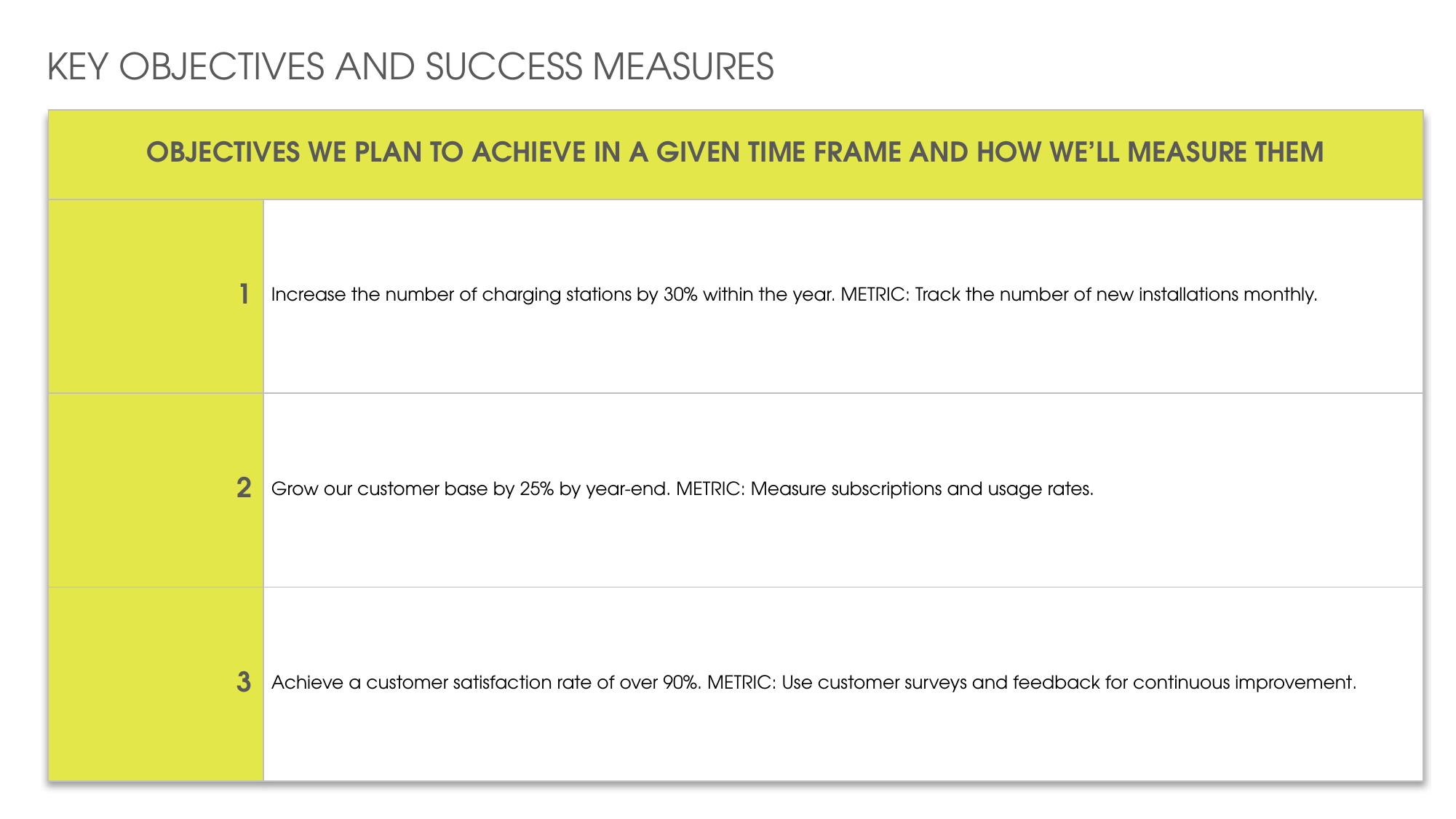

NO
NO
NO
NO
NO
NO
NO
NO
NO
NO
NO
NO
NO
NO
NO
NO
NO
NO
NO
NO
NO
NO
NO
NO
NO
NO
NO
NO
NO
NO
NO
NO
NO
NO
NO
NO
NO
NO
NO
NO
NO
NO
NO
NO
NO
NO
NO
NO
NO
NO
NO
NO
NO
NO
NO
NO
NO
NO
NO
NO
NO
NO
NO
NO
NO
NO
NO
NO
NO
NO
NO
NO
NO
NO
NO
NO
NO
NO
NO
NO
NO
NO
NO
NO
NO
NO
NO
NO
NO
NO
NO
NO
NO
NO
NO
NO
NO
NO
NO
NO
NO
NO
NO
NO
NO
NO
NO
NO
NO
NO
NO
NO
NO
NO
UNKNOWN
NO
YES
UNKNOWN
NO
YES
NO
YES
UNKNOWN
NO
NO
NO
NO
NO
NO
NO
NO
NO
NO
NO
NO
NO
NO
NO
NO
NO
NO
NO
NO
NO
NO
NO
NO
NO
NO
NO
NO
NO
NO
NO
NO
NO
NO
NO
NO
NO
NO
NO
NO
NO
NO
NO
NO
NO
NO
NO
NO
NO
NO
NO
NO
NO
NO
NO
NO
NO
NO
NO
NO
NO
NO
NO
NO
NO
NO
NO
NO
NO
NO
NO
NO
NO
NO
NO
NO
UNKNOWN
NO
YES
UNKNOWN
NO
YES
NO
YES
UNKNOWN
NO
NO
NO
NO
NO
NO
NO
NO
NO
NO
NO
NO
NO
NO
NO
NO
NO
NO
NO
NO
NO
NO
NO
NO
NO
NO
NO
NO
NO
NO
NO
NO
NO
NO
NO
NO
NO
NO
NO
NO
NO
NO
NO
NO
NO
NO
NO
NO
NO
NO
NO
NO
UNKNOWN
NO
YES
UNKNOWN
NO
YES
NO
YES
UNKNOWN
NO
NO
NO
NO
NO
NO
NO
NO
NO
NO
NO
NO
NO
NO
NO
NO
NO
NO
NO
NO
NO
NO
NO
NO
NO
NO
NO
NO
NO
NO
NO
NO
NO
NO
NO
NO
NO
NO
NO
NO
NO
NO
NO
NO
NO
NO
NO
NO
NO
NO
NO
NO
NO
NO
NO
NO
NO
NO
NO
NO
NO
NO
NO
NO
NO
NO
NO
NO
NO
NO
NO
NO
NO
NO
NO
NO
NO
NO
NO
NO
NO
NO
NO
NO
NO
NO
NO
NO
NO
NO
NO
NO
NO
NO
NO
NO
NO
NO
NO
NO
NO
NO
NO
NO
NO
NO
NO
NO
NO
NO
NO
NO
NO
NO
NO
NO
NO
NO
NO
NO
NO
NO
NO
NO
NO
NO
NO
NO
NO
NO
NO
NO
NO
NO
NO
NO
NO
NO
NO
NO
NO
NO
NO
NO
NO
NO
NO
NO
NO
NO
NO
NO
NO
NO
NO
NO
NO
NO
NO
NO
NO
NO
NO
NO
NO
NO
UNKNOWN
UNKNOWN
UNKNOWN
UNKNOWN
NO
YES
UNKNOWN
NO
YES
NO
YES
UNKNOWN
NO
NO
NO
NO
NO
NO
NO
NO
NO
NO
NO
NO
NO
NO
NO
NO
NO
NO
NO
NO
NO
NO
NO
NO
NO
NO
NO
NO
NO
NO
NO
NO
NO
NO
NO
NO
NO
NO
NO
NO
NO
NO
NO
NO
NO
NO
NO
NO
NO
NO
NO
NO
NO
NO
NO
NO
NO
NO
NO
NO
NO
NO
NO
NO
NO
NO
NO
NO
NO
NO
NO
NO
NO
NO
NO
NO
NO
NO
NO
NO
NO
NO
NO
NO
NO
NO
NO
NO
UNKNOWN
NO
YES
UNKNOWN
NO
YES
NO
YES
UNKNOWN
NO
NO
NO
NO
NO
NO
NO
NO
NO
NO
NO
NO
NO
NO
NO
NO
NO
NO
NO
NO
NO
NO
NO
NO
NO
NO
NO
NO
NO
NO
NO
NO
NO
NO
NO
NO
NO
NO
NO
NO
NO
NO
NO
NO
NO
NO
NO
NO
NO
NO
NO
NO
NO
NO
NO
NO
NO
NO
NO
NO
NO
NO
NO
NO
NO
NO
NO
NO
NO
NO
NO
NO
NO
NO
NO
NO
NO
NO
NO
NO
NO
NO
NO
NO
NO
NO
NO
NO
NO
NO
NO
NO
NO
NO
NO
NO
NO
NO
NO
NO
NO
NO
NO
NO
NO
NO
NO
NO
NO
NO
NO
NO
NO
NO
NO
NO
NO
NO
NO
NO
NO
NO
NO
NO
NO
NO
NO
NO
NO
NO
NO
NO
NO
NO
NO
NO
NO
NO
NO
NO
NO
NO
UNKNOWN
UNKNOWN
UNKNOWN
NO
YES
UNKNOWN
NO
YES
NO
YES
UNKNOWN
NO
NO
NO
NO
NO
NO
NO
NO
NO
NO
NO
NO
NO
NO
NO
NO
NO
NO
NO
NO
NO
NO
NO
NO
NO
NO
NO
NO
NO
NO
NO
NO
NO
NO
NO
NO
NO
NO
NO
NO
NO
NO
NO
NO
NO
NO
NO
NO
NO
NO
NO
NO
UNKNOWN
NO
YES
UNKNOWN
NO
YES
NO
YES
UNKNOWN
NO
NO
NO
NO
NO
NO
NO
NO
NO
NO
NO
NO
NO
NO
NO
NO
NO
NO
NO
NO
NO
NO
NO
NO
NO
NO
NO
NO
NO
NO
NO
NO
NO
NO
NO
NO
NO
NO
NO
NO
NO
NO
NO
NO
NO
NO
NO
NO
NO
NO
NO
NO
NO
NO
NO
NO
NO
NO
NO
NO
NO
NO
NO
NO
NO
NO
NO
NO
NO
NO
NO
NO
NO
NO
NO
NO
NO
NO
NO
NO
NO
NO
NO
NO
NO
NO
NO
NO
UNKNOWN
NO
YES
UNKNOWN
NO
YES
NO
YES
UNKNOWN
NO
NO
NO
NO
NO
NO
NO
NO
NO
NO
NO
NO
NO
NO
NO
NO
NO
NO
NO
NO
NO
NO
NO
NO
NO
NO
NO
NO
NO
NO
NO
NO
NO
NO
NO
NO
NO
NO
NO
NO
NO
NO
NO
NO
NO
NO
NO
NO
NO
NO
NO
NO
NO
NO
NO
NO
NO
NO
NO
NO
NO
NO
NO
NO
NO
NO
NO
NO
NO
NO
NO
NO
NO
NO
NO
NO
NO
NO
NO
NO
NO
NO
NO
NO
NO
NO
NO
NO
NO
NO
NO
NO
NO
NO
NO
NO
NO
NO
NO
NO
NO
NO
NO
NO
NO
NO
NO
NO
NO
NO
NO
NO
NO
NO
NO
NO
NO
NO
NO
NO
NO
NO
NO
NO
NO
NO
NO
NO
NO
NO
NO
NO
NO
NO
NO
NO
NO
NO
NO
NO
NO
NO
UNKNOWN
UNKNOWN
UNKNOWN
UNKNOWN
NO
YES
UNKNOWN
NO
YES
NO
YES
UNKNOWN
NO
NO
NO
NO
NO
NO
NO
NO
NO
NO
NO
NO
NO
NO
NO
NO
NO
NO
NO
NO
NO
NO
NO
NO
NO
NO
NO
NO
NO
NO
NO
NO
NO
NO
NO
NO
NO
NO
NO
NO
NO
NO
NO
NO
NO
NO
NO
NO
NO
NO
NO
NO
UNKNOWN
NO
YES
UNKNOWN
NO
YES
NO
YES
UNKNOWN
NO
NO
NO
NO
NO
NO
NO
NO
NO
NO
NO
NO
NO
NO
NO
NO
NO
NO
NO
NO
NO
NO
NO
NO
NO
NO
NO
NO
NO
NO
NO
NO
NO
NO
NO
NO
NO
NO
NO
NO
NO
NO
NO
NO
NO
NO
NO
NO
NO
NO
NO
NO
UNKNOWN
NO
YES
UNKNOWN
NO
YES
NO
YES
UNKNOWN
NO
NO
NO
NO
NO
NO
NO
NO
NO
NO
NO
NO
NO
NO
NO
NO
NO
NO
NO
NO
NO
NO
NO
NO
NO
NO
NO
NO
NO
NO
NO
NO
NO
NO
NO
NO
NO
NO
NO
NO
NO
NO
NO
NO
NO
NO
NO
NO
NO
NO
NO
NO
NO
NO
NO
NO
NO
NO
NO
NO
NO
NO
NO
NO
NO
NO
NO
NO
NO
NO
NO
NO
NO
NO
NO
NO
NO
NO
NO
NO
NO
NO
NO
NO
NO
NO
NO
NO
UNKNOWN
NO
YES
UNKNOWN
NO
YES
NO
YES
UNKNOWN
NO
NO
NO
NO
NO
NO
NO
NO
NO
NO
NO
NO
NO
NO
NO
NO
NO
NO
NO
NO
NO
NO
NO
NO
NO
NO
NO
NO
NO
NO
NO
NO
NO
NO
NO
NO
NO
NO
NO
NO
NO
NO
NO
NO
NO
NO
NO
NO
NO
NO
NO
NO
NO
NO
NO
NO
NO
NO
NO
NO
NO
NO
NO
NO
NO
NO
NO
NO
NO
NO
NO
NO
NO
NO
NO
NO
NO
NO
NO
NO
NO
NO
NO
NO
NO
NO
NO
NO
NO
NO
NO
NO
NO
NO
NO
NO
NO
NO
NO
NO
NO
NO
NO
NO
NO
NO
NO
NO
NO
NO
NO
NO
NO
NO
NO
NO
NO
NO
NO
NO
NO
NO
NO
NO
NO
NO
NO
NO
NO
NO
NO
NO
NO
NO
NO
NO
NO
NO
NO
NO
NO
NO
UNKNOWN
UNKNOWN
UNKNOWN
UNKNOWN
UNKNOWN
NO
YES
UNKNOWN
NO
YES
NO
YES
UNKNOWN
NO
NO
NO
NO
NO
NO
NO
NO
NO
NO
NO
NO
NO
NO
NO
NO
NO
NO
NO
NO
NO
NO
NO
NO
NO
NO
NO
NO
NO
NO
NO
NO
NO
NO
NO
NO
NO
NO
NO
NO
NO
NO
NO
NO
NO
NO
NO
NO
NO
NO
NO
NO
UNKNOWN
NO
YES
UNKNOWN
NO
YES
NO
YES
UNKNOWN
NO
NO
NO
NO
NO
NO
NO
NO
NO
NO
NO
NO
NO
NO
NO
NO
NO
NO
NO
NO
NO
NO
NO
NO
NO
NO
NO
NO
NO
NO
NO
NO
NO
NO
NO
NO
NO
NO
NO
NO
NO
NO
NO
NO
NO
NO
NO
NO
NO
NO
NO
NO
UNKNOWN
UNKNOWN
NO
NO
NO
NO
NO
NO
NO
NO
NO
NO
NO
NO
NO
NO
NO
NO
NO
NO
KEY OBJECTIVES AND SUCCESS MEASURES
| OBJECTIVES WE PLAN TO ACHIEVE IN A GIVEN TIME FRAME AND HOW WE’LL MEASURE THEM |  |
| --- | --- |
| 1 | Increase the number of charging stations by 30% within the year. METRIC: Track the number of new installations monthly. |
| 2 | Grow our customer base by 25% by year-end. METRIC: Measure subscriptions and usage rates. |
| 3 | Achieve a customer satisfaction rate of over 90%. METRIC: Use customer surveys and feedback for continuous improvement. |